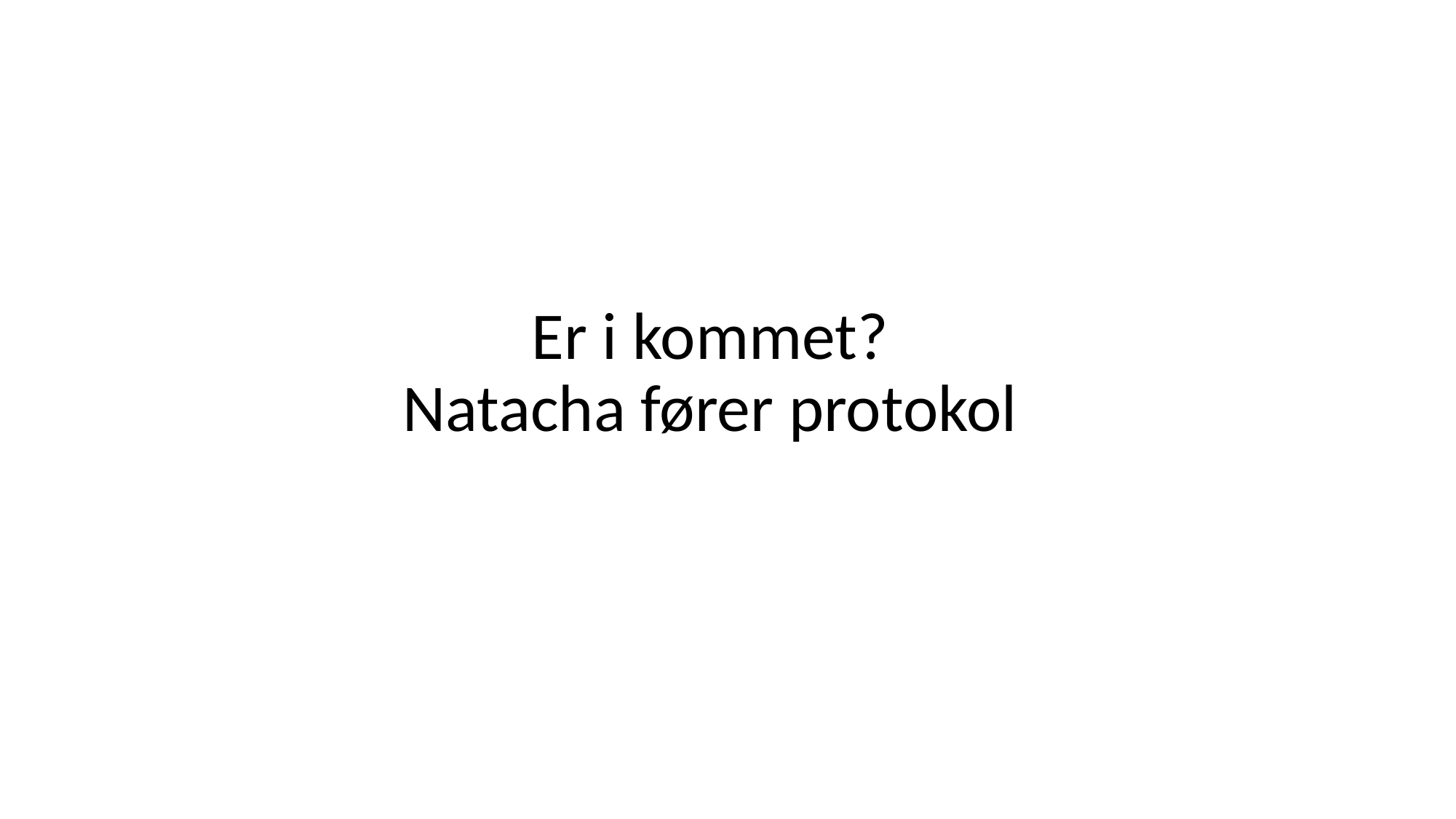

# Er i kommet? Natacha fører protokol